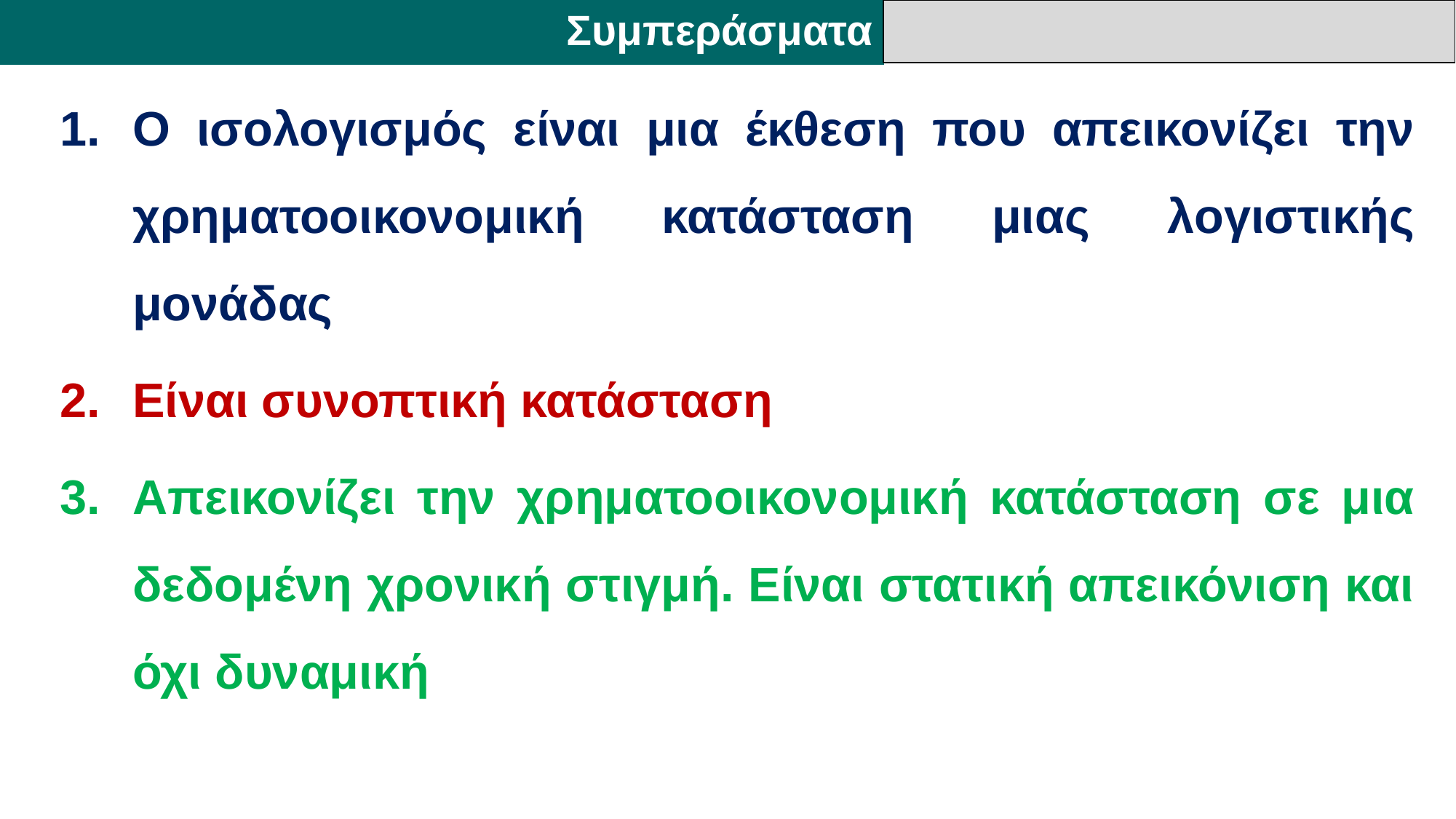

Συμπεράσματα

Ο ισολογισμός είναι μια έκθεση που απεικονίζει την χρηματοοικονομική κατάσταση μιας λογιστικής μονάδας
Είναι συνοπτική κατάσταση
Απεικονίζει την χρηματοοικονομική κατάσταση σε μια δεδομένη χρονική στιγμή. Είναι στατική απεικόνιση και όχι δυναμική